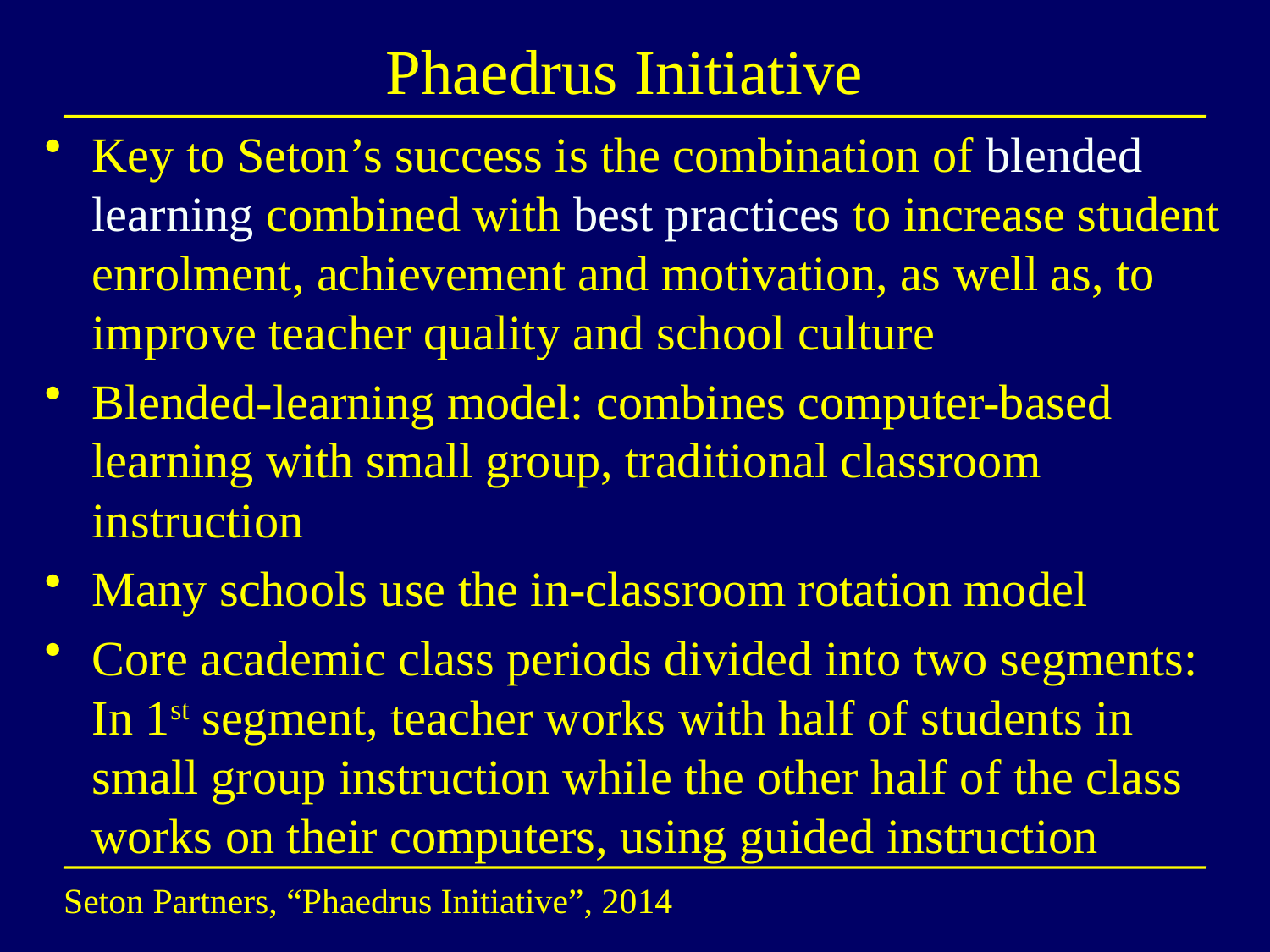

# Phaedrus Initiative
Key to Seton’s success is the combination of blended learning combined with best practices to increase student enrolment, achievement and motivation, as well as, to improve teacher quality and school culture
Blended-learning model: combines computer-based learning with small group, traditional classroom instruction
Many schools use the in-classroom rotation model
Core academic class periods divided into two segments: In 1st segment, teacher works with half of students in small group instruction while the other half of the class works on their computers, using guided instruction

Seton Partners, “Phaedrus Initiative”, 2014